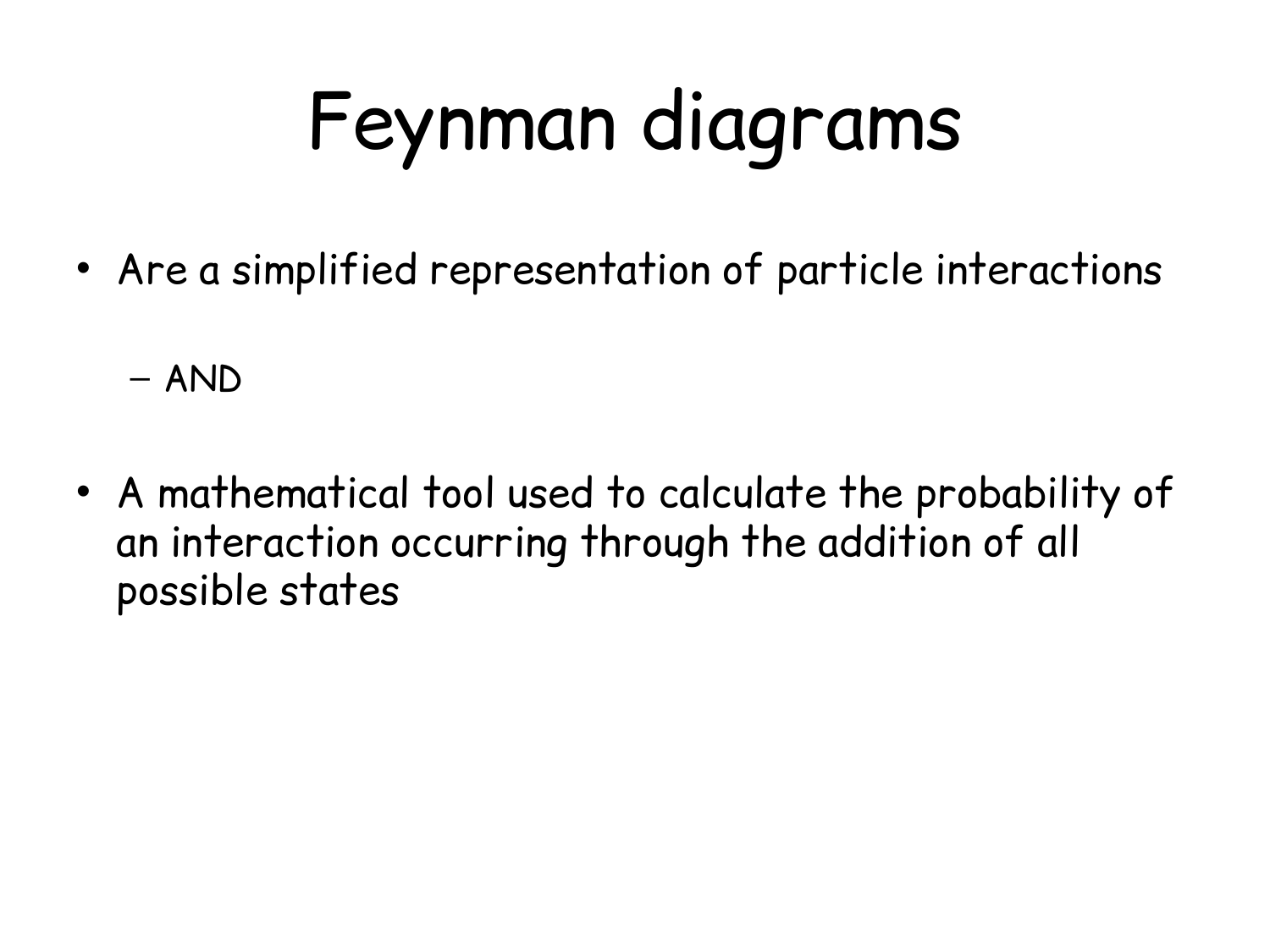

# Feynman diagrams

Are a simplified representation of particle interactions

AND

A mathematical tool used to calculate the probability of an interaction occurring through the addition of all possible states